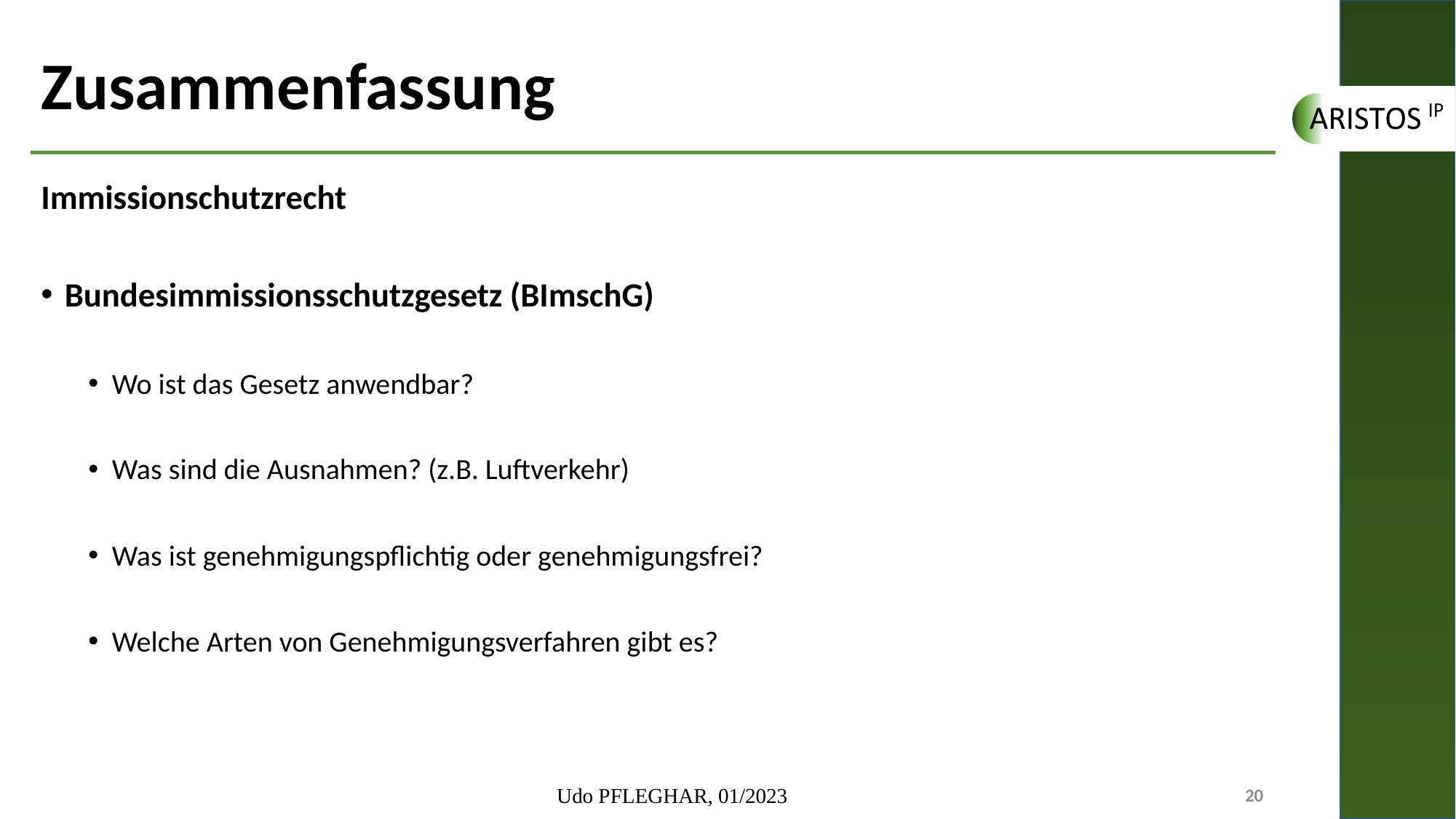

# Zusammenfassung
Immissionschutzrecht

Bundesimmissionsschutzgesetz (BImschG)

Wo ist das Gesetz anwendbar?

Was sind die Ausnahmen? (z.B. Luftverkehr)

Was ist genehmigungspflichtig oder genehmigungsfrei?

Welche Arten von Genehmigungsverfahren gibt es?

Udo PFLEGHAR, 01/2023
20